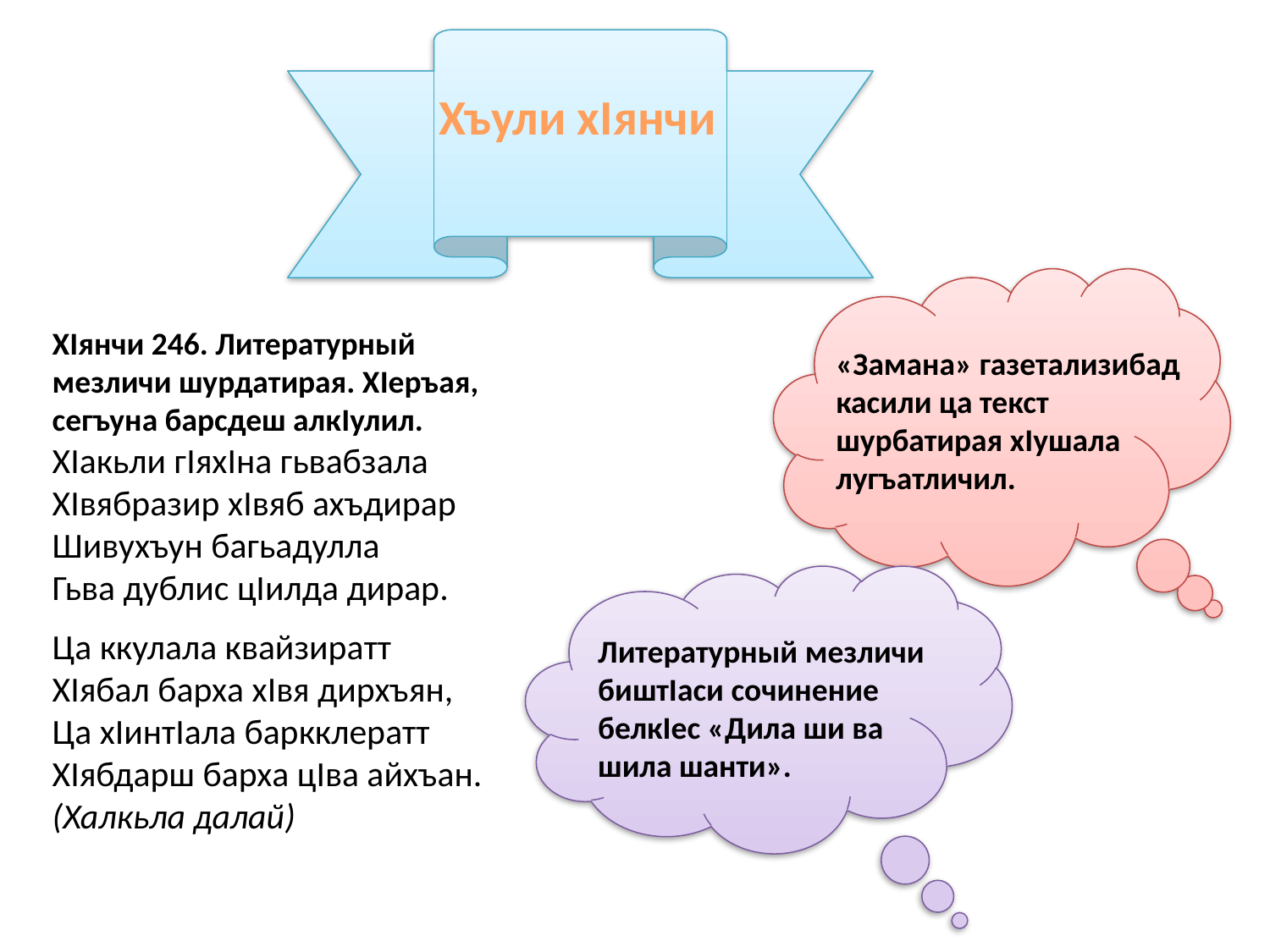

Хъули хIянчи

ХIянчи 246. Литературный мезличи шурдатирая. ХIеръая, сегъуна барсдеш алкIулил.
ХIакьли гIяхIна гьвабзала
ХIвябразир хIвяб ахъдирар
Шивухъун багьадулла
Гьва дублис цIилда дирар.

Ца ккулала квайзиратт
ХIябал барха хIвя дирхъян,
Ца хIинтIала баркклератт
ХIябдарш барха цIва айхъан. (Халкьла далай)
«Замана» газетализибад касили ца текст шурбатирая хIушала лугъатличил.

Литературный мезличи биштIаси сочинение белкIес «Дила ши ва шила шанти».